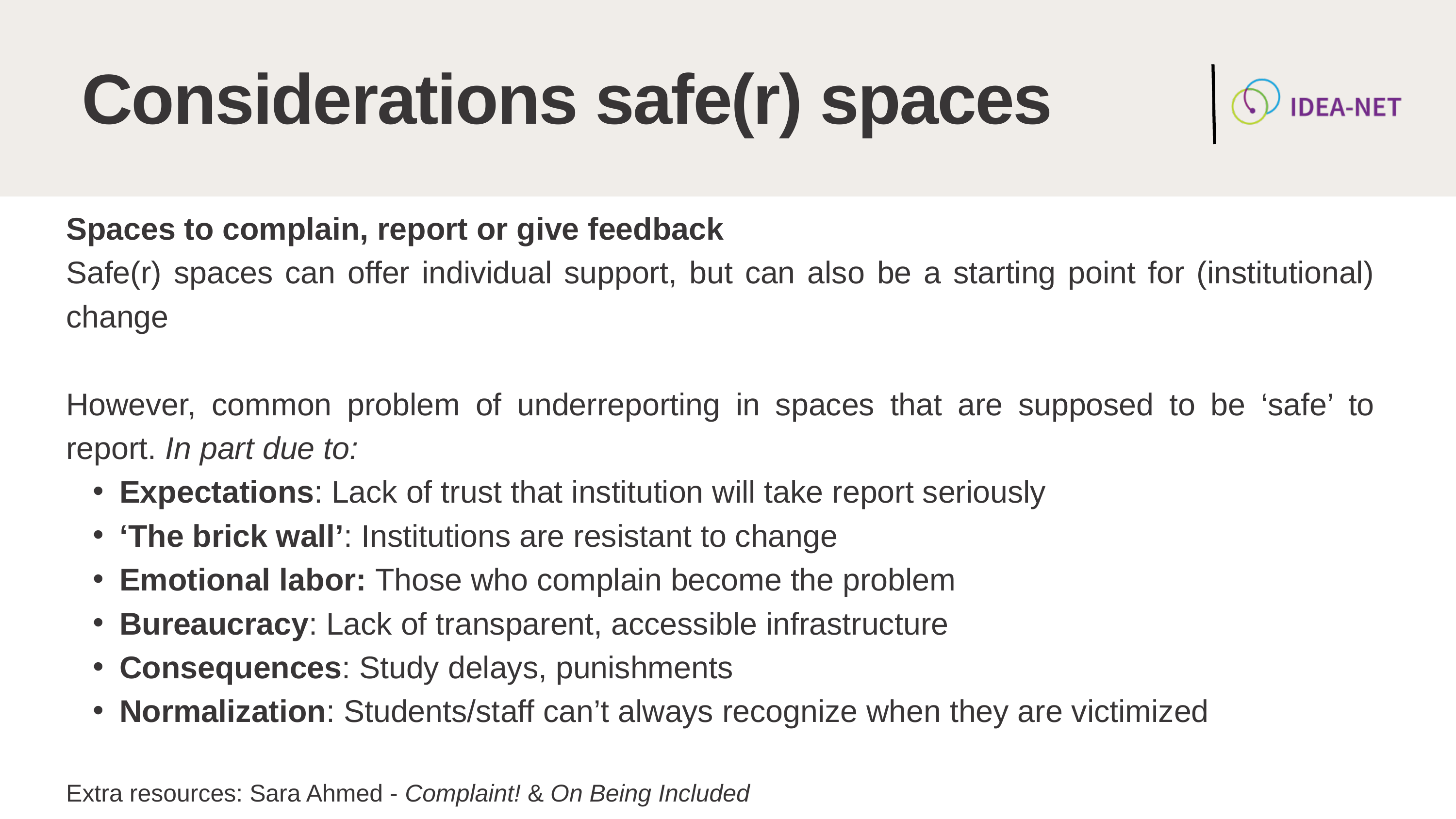

Considerations safe(r) spaces

Spaces to complain, report or give feedback
Safe(r) spaces can offer individual support, but can also be a starting point for (institutional) change

However, common problem of underreporting in spaces that are supposed to be ‘safe’ to report. In part due to:
Expectations: Lack of trust that institution will take report seriously
‘The brick wall’: Institutions are resistant to change
Emotional labor: Those who complain become the problem
Bureaucracy: Lack of transparent, accessible infrastructure
Consequences: Study delays, punishments
Normalization: Students/staff can’t always recognize when they are victimized

Extra resources: Sara Ahmed - Complaint! & On Being Included